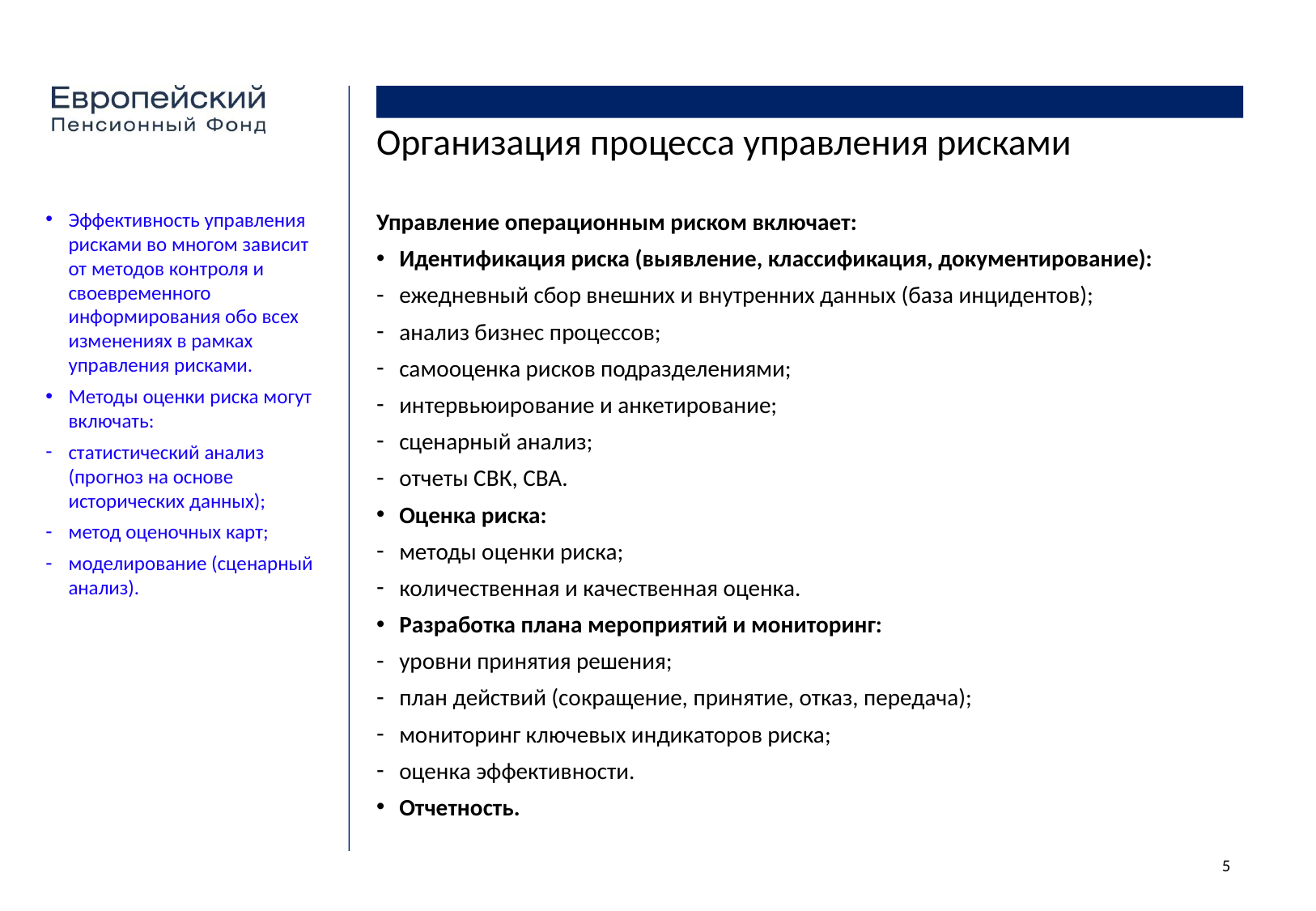

Организация процесса управления рисками
Эффективность управления рисками во многом зависит от методов контроля и своевременного информирования обо всех изменениях в рамках управления рисками.
Методы оценки риска могут включать:
статистический анализ (прогноз на основе исторических данных);
метод оценочных карт;
моделирование (сценарный анализ).

Управление операционным риском включает:
Идентификация риска (выявление, классификация, документирование):
ежедневный сбор внешних и внутренних данных (база инцидентов);
анализ бизнес процессов;
самооценка рисков подразделениями;
интервьюирование и анкетирование;
сценарный анализ;
отчеты СВК, СВА.
Оценка риска:
методы оценки риска;
количественная и качественная оценка.
Разработка плана мероприятий и мониторинг:
уровни принятия решения;
план действий (сокращение, принятие, отказ, передача);
мониторинг ключевых индикаторов риска;
оценка эффективности.
Отчетность.

5